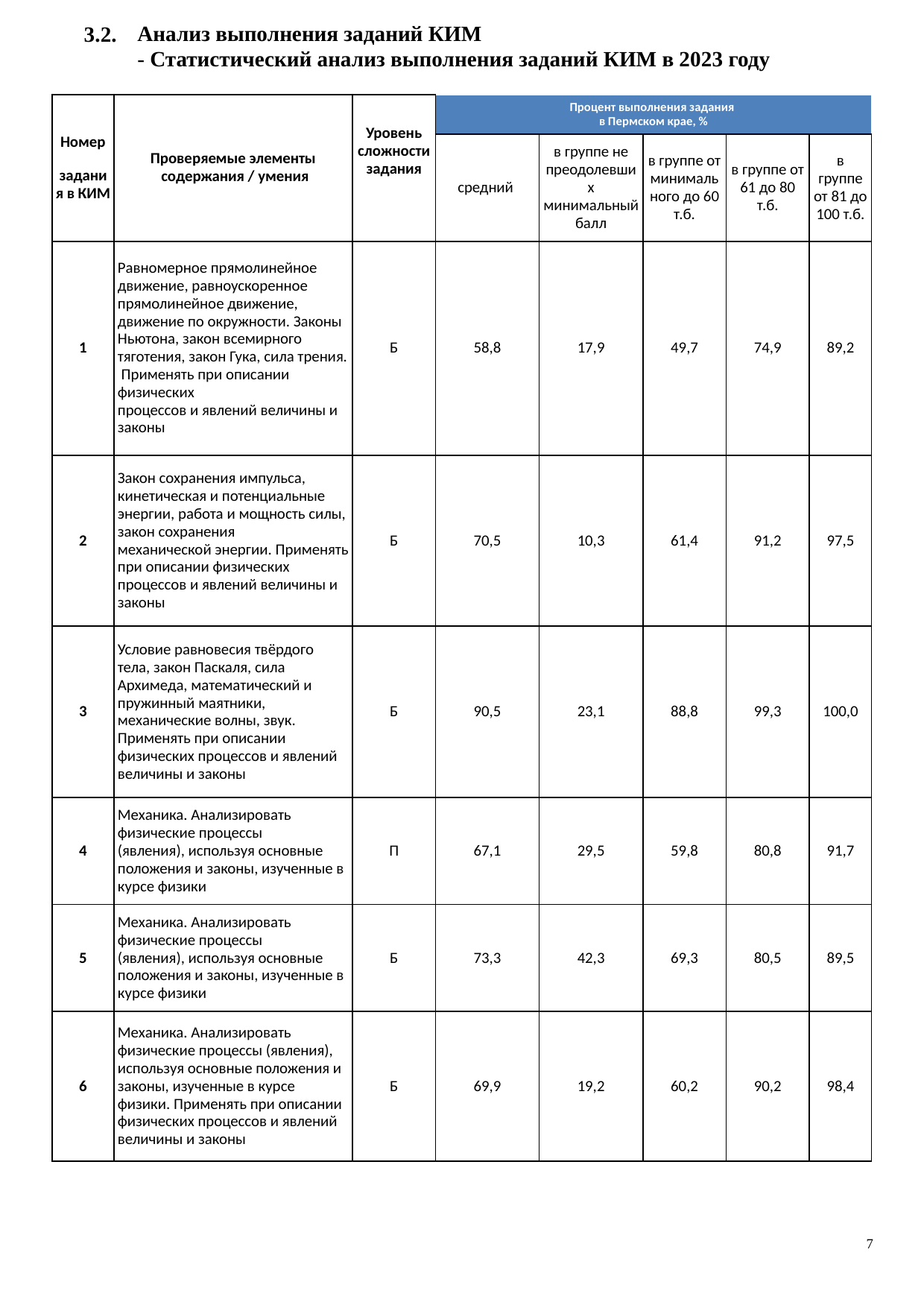

3.2.
Анализ выполнения заданий КИМ
- Статистический анализ выполнения заданий КИМ в 2023 году
| Номер задания в КИМ | Проверяемые элементы содержания / умения | Уровень сложности задания | Процент выполнения задания в Пермском крае, % |  |  |  |  |
| --- | --- | --- | --- | --- | --- | --- | --- |
|  |  |  | средний | в группе не преодолевших минимальный балл | в группе от минимального до 60 т.б. | в группе от 61 до 80 т.б. | в группе от 81 до 100 т.б. |
| 1 | Равномерное прямолинейное движение, равноускоренное прямолинейное движение, движение по окружности. Законы Ньютона, закон всемирного тяготения, закон Гука, сила трения. Применять при описании физических процессов и явлений величины и законы | Б | 58,8 | 17,9 | 49,7 | 74,9 | 89,2 |
| 2 | Закон сохранения импульса, кинетическая и потенциальные энергии, работа и мощность силы, закон сохранения механической энергии. Применять при описании физических процессов и явлений величины и законы | Б | 70,5 | 10,3 | 61,4 | 91,2 | 97,5 |
| 3 | Условие равновесия твёрдого тела, закон Паскаля, сила Архимеда, математический и пружинный маятники, механические волны, звук. Применять при описании физических процессов и явлений величины и законы | Б | 90,5 | 23,1 | 88,8 | 99,3 | 100,0 |
| 4 | Механика. Анализировать физические процессы (явления), используя основные положения и законы, изученные в курсе физики | П | 67,1 | 29,5 | 59,8 | 80,8 | 91,7 |
| 5 | Механика. Анализировать физические процессы (явления), используя основные положения и законы, изученные в курсе физики | Б | 73,3 | 42,3 | 69,3 | 80,5 | 89,5 |
| 6 | Механика. Анализировать физические процессы (явления), используя основные положения и законы, изученные в курсе физики. Применять при описании физических процессов и явлений величины и законы | Б | 69,9 | 19,2 | 60,2 | 90,2 | 98,4 |

7